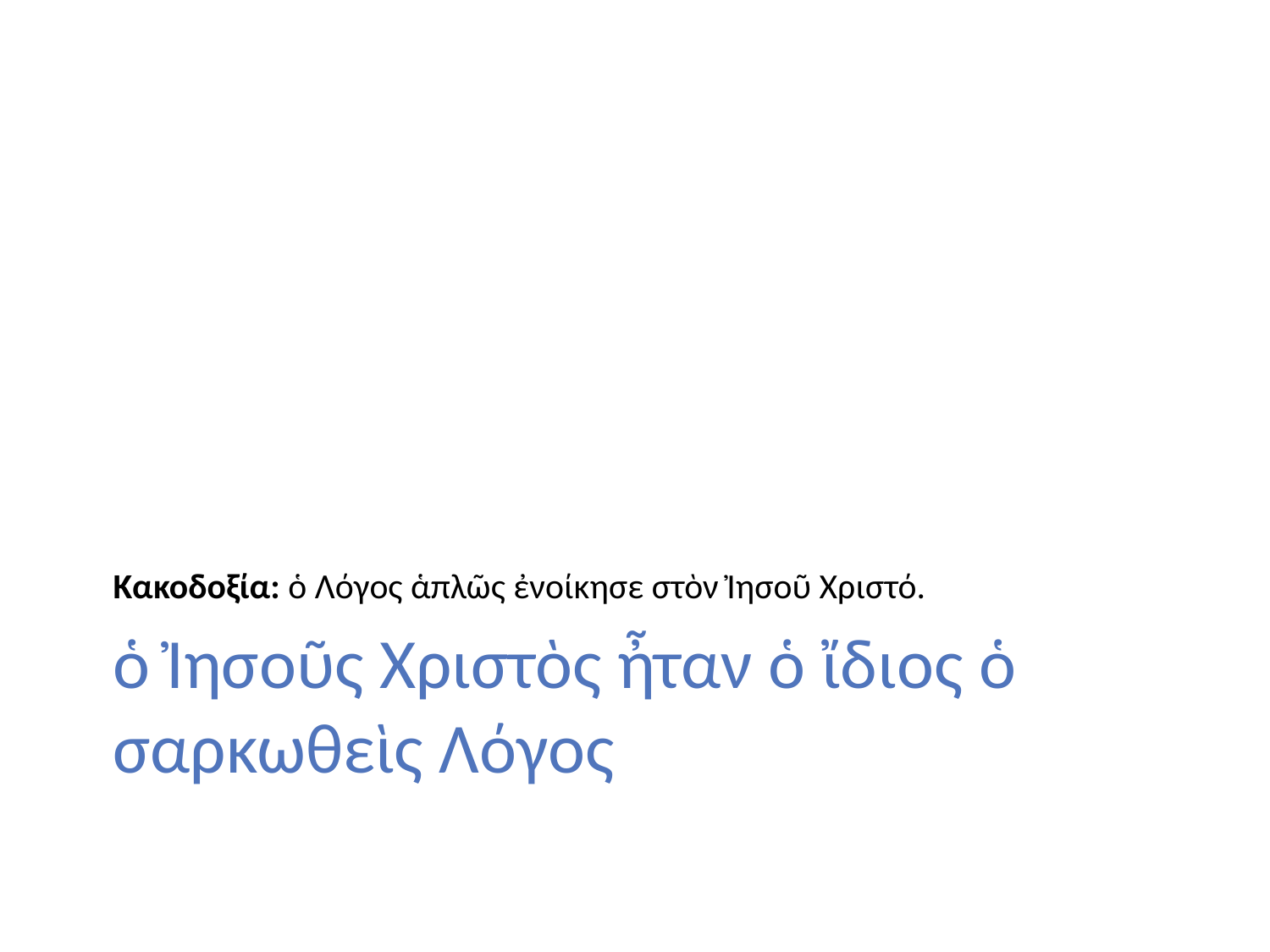

Κακοδοξία: ὁ Λόγος ἁπλῶς ἐνοίκησε στὸν Ἰησοῦ Χριστό.
# ὁ Ἰησοῦς Χριστὸς ἦταν ὁ ἴδιος ὁ σαρκωθεὶς Λόγος